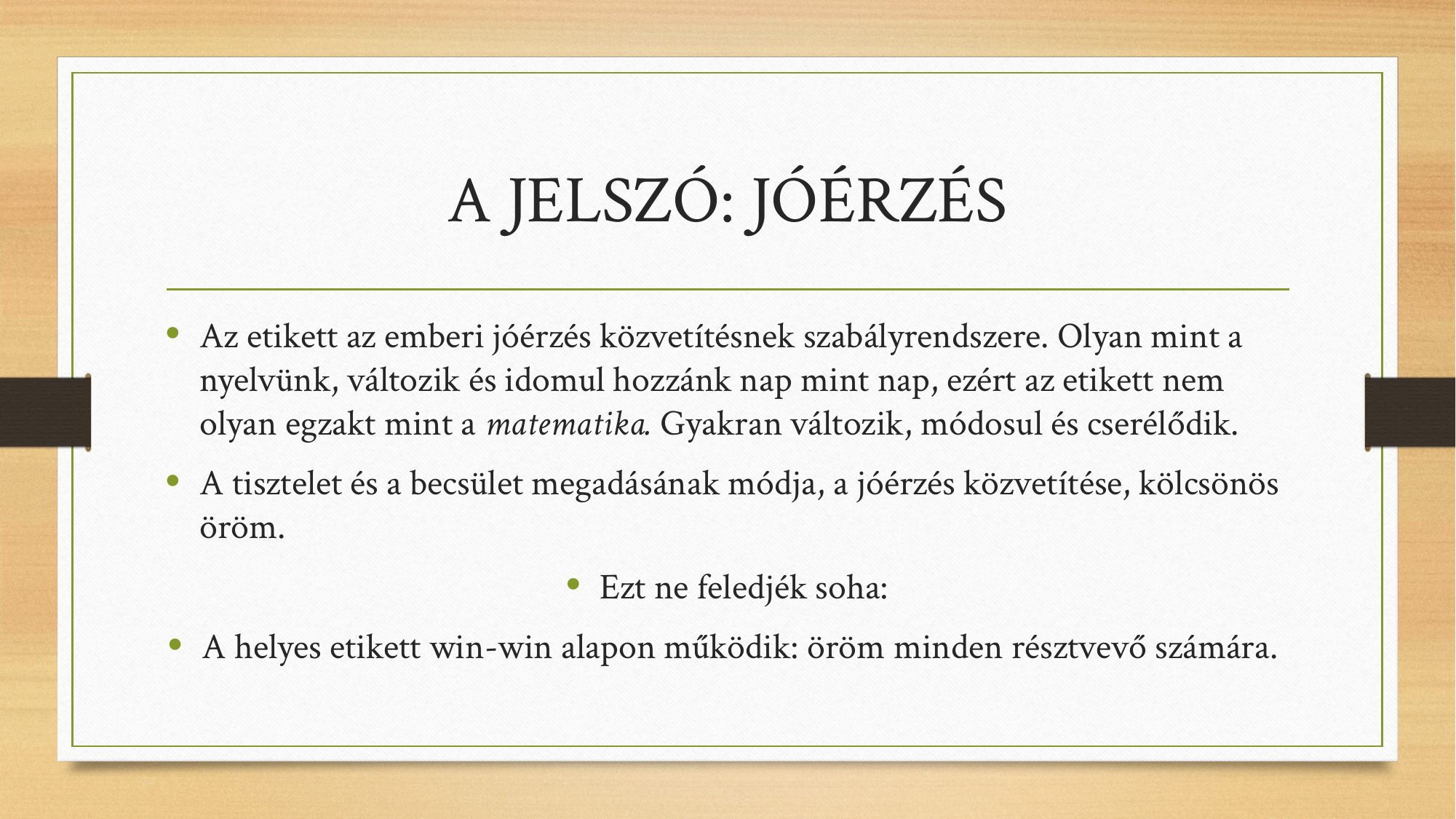

# A JELSZÓ: JÓÉRZÉS
Az etikett az emberi jóérzés közvetítésnek szabályrendszere. Olyan mint a nyelvünk, változik és idomul hozzánk nap mint nap, ezért az etikett nem olyan egzakt mint a matematika. Gyakran változik, módosul és cserélődik.
A tisztelet és a becsület megadásának módja, a jóérzés közvetítése, kölcsönös öröm.
Ezt ne feledjék soha:
A helyes etikett win-win alapon működik: öröm minden résztvevő számára.